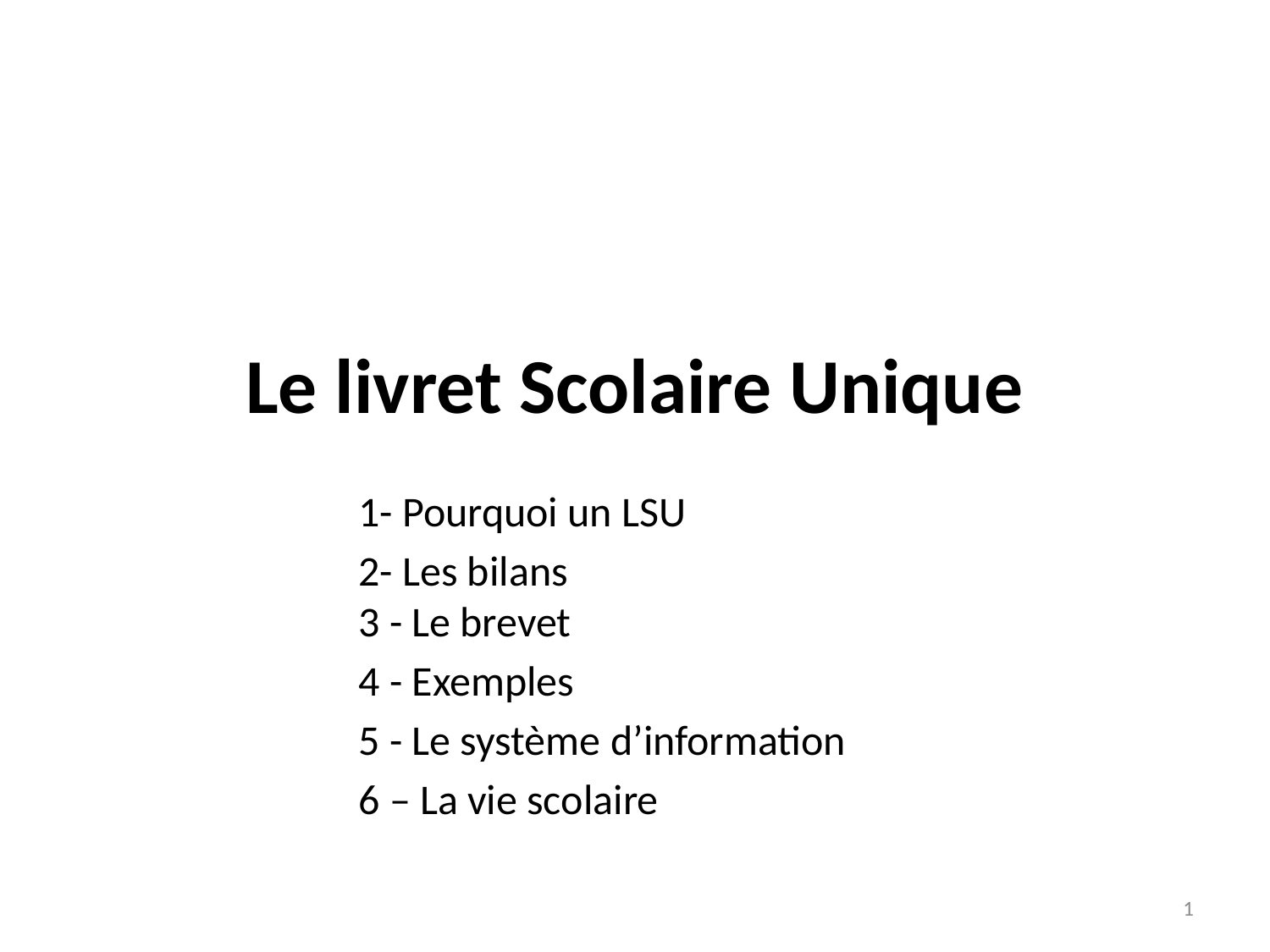

# Le livret Scolaire Unique
1- Pourquoi un LSU
2- Les bilans
3 - Le brevet
4 - Exemples
5 - Le système d’information
6 – La vie scolaire
1